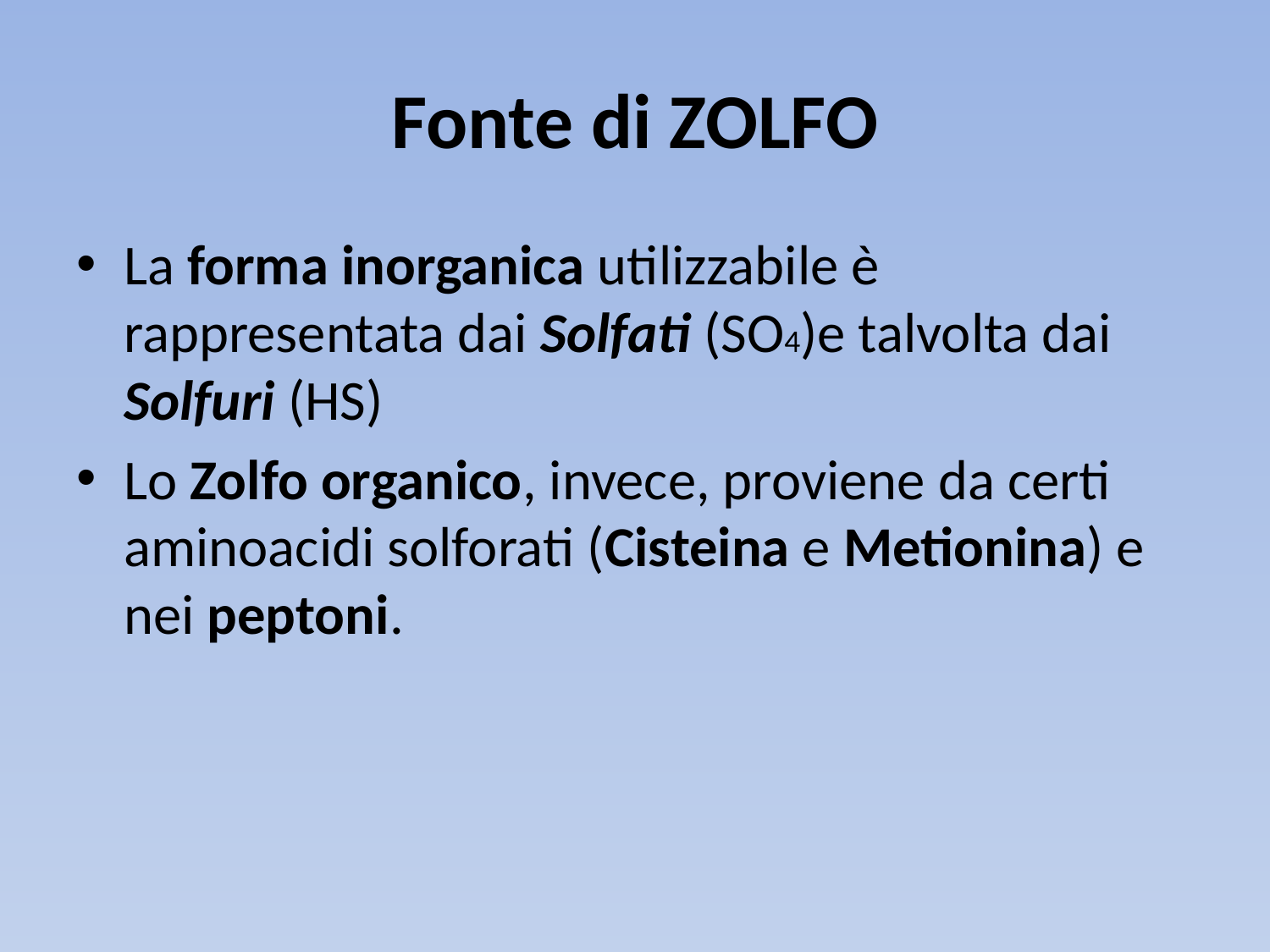

# Fonte di ZOLFO
La forma inorganica utilizzabile è rappresentata dai Solfati (SO4)e talvolta dai Solfuri (HS)
Lo Zolfo organico, invece, proviene da certi aminoacidi solforati (Cisteina e Metionina) e nei peptoni.